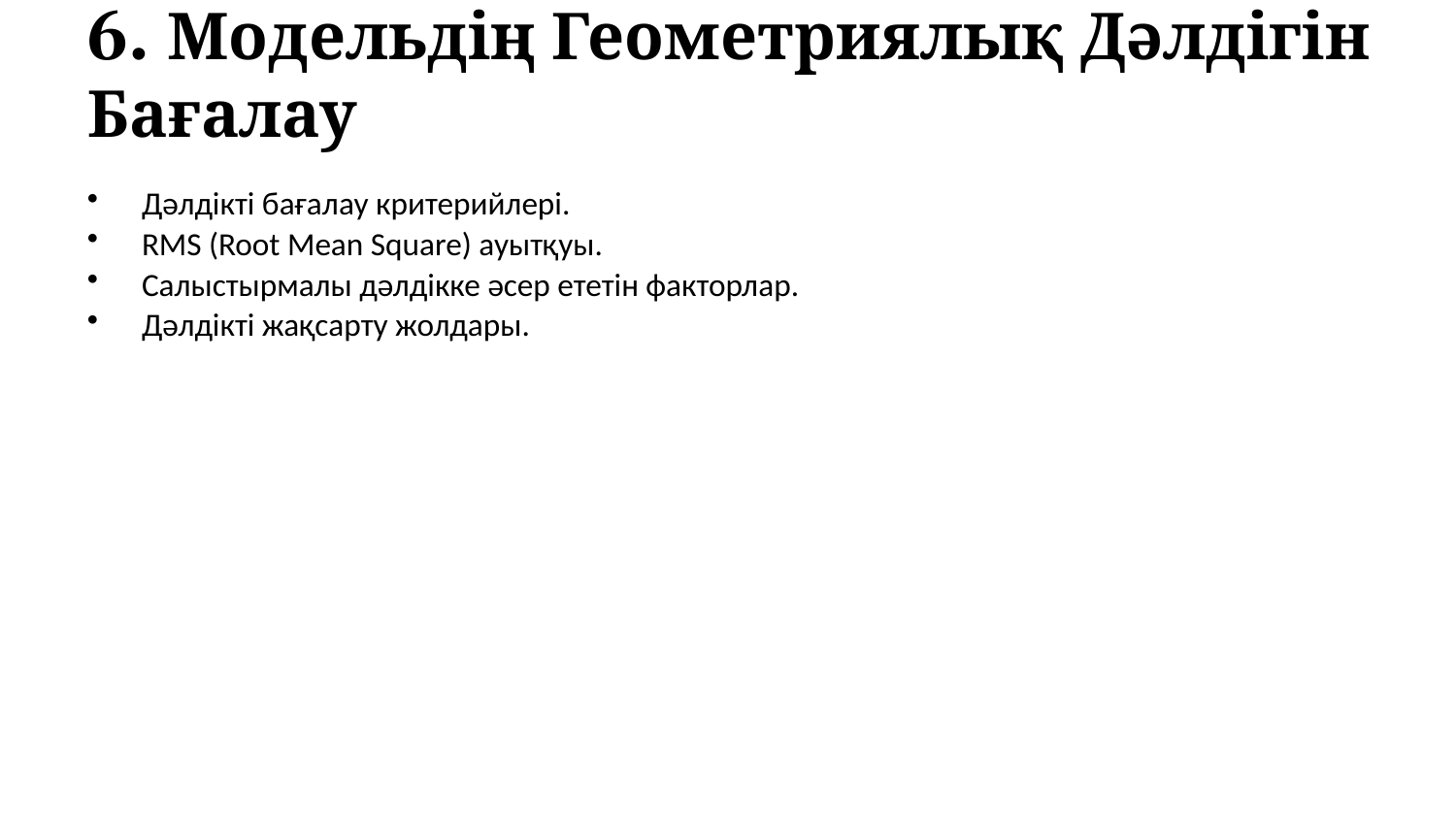

6. Модельдің Геометриялық Дәлдігін Бағалау
Дәлдікті бағалау критерийлері.
RMS (Root Mean Square) ауытқуы.
Салыстырмалы дәлдікке әсер ететін факторлар.
Дәлдікті жақсарту жолдары.